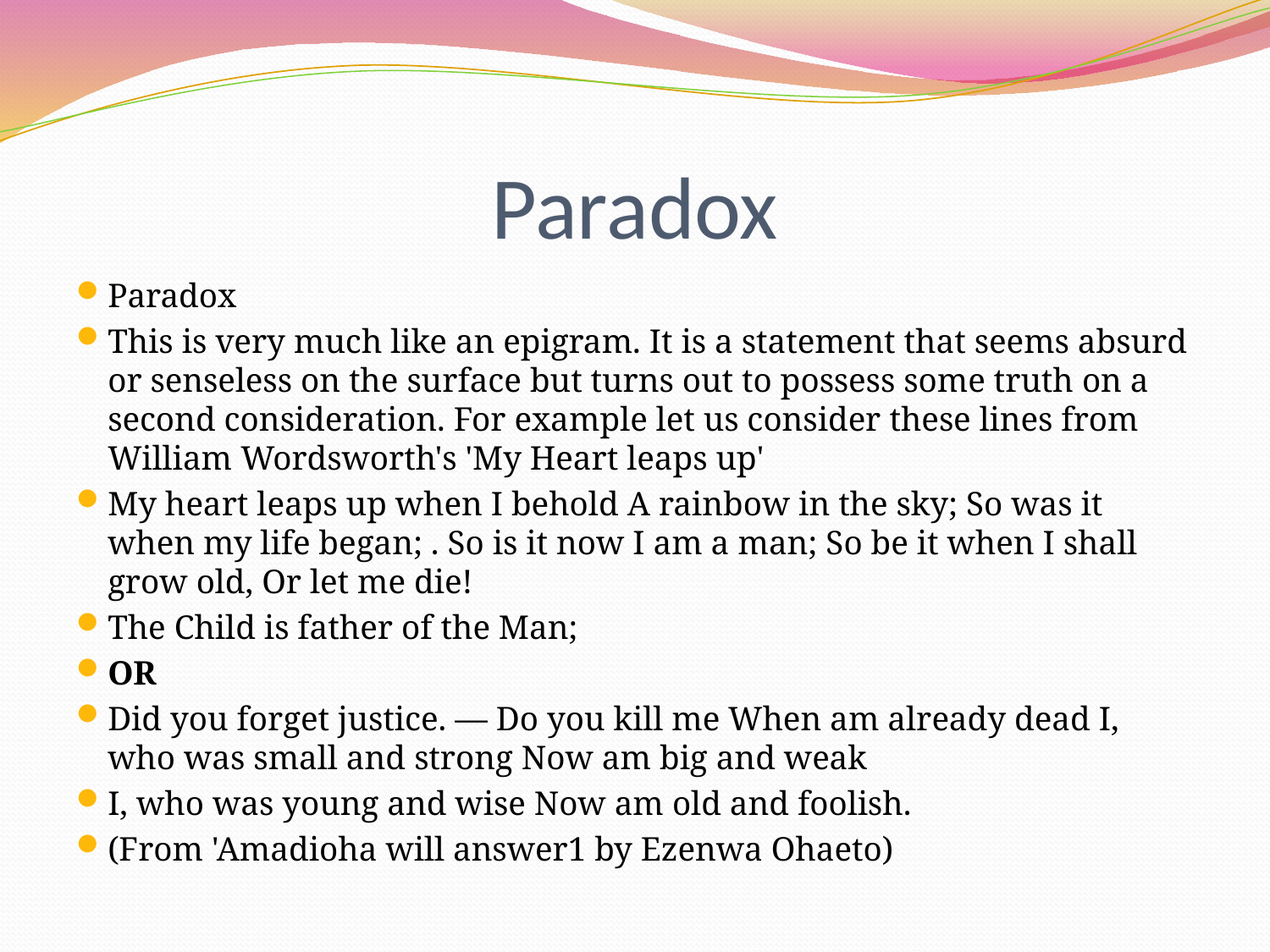

# Paradox
Paradox
This is very much like an epigram. It is a statement that seems absurd or senseless on the surface but turns out to possess some truth on a second consideration. For example let us consider these lines from William Wordsworth's 'My Heart leaps up'
My heart leaps up when I behold A rainbow in the sky; So was it when my life began; . So is it now I am a man; So be it when I shall grow old, Or let me die!
The Child is father of the Man;
OR
Did you forget justice. — Do you kill me When am already dead I, who was small and strong Now am big and weak
I, who was young and wise Now am old and foolish.
(From 'Amadioha will answer1 by Ezenwa Ohaeto)